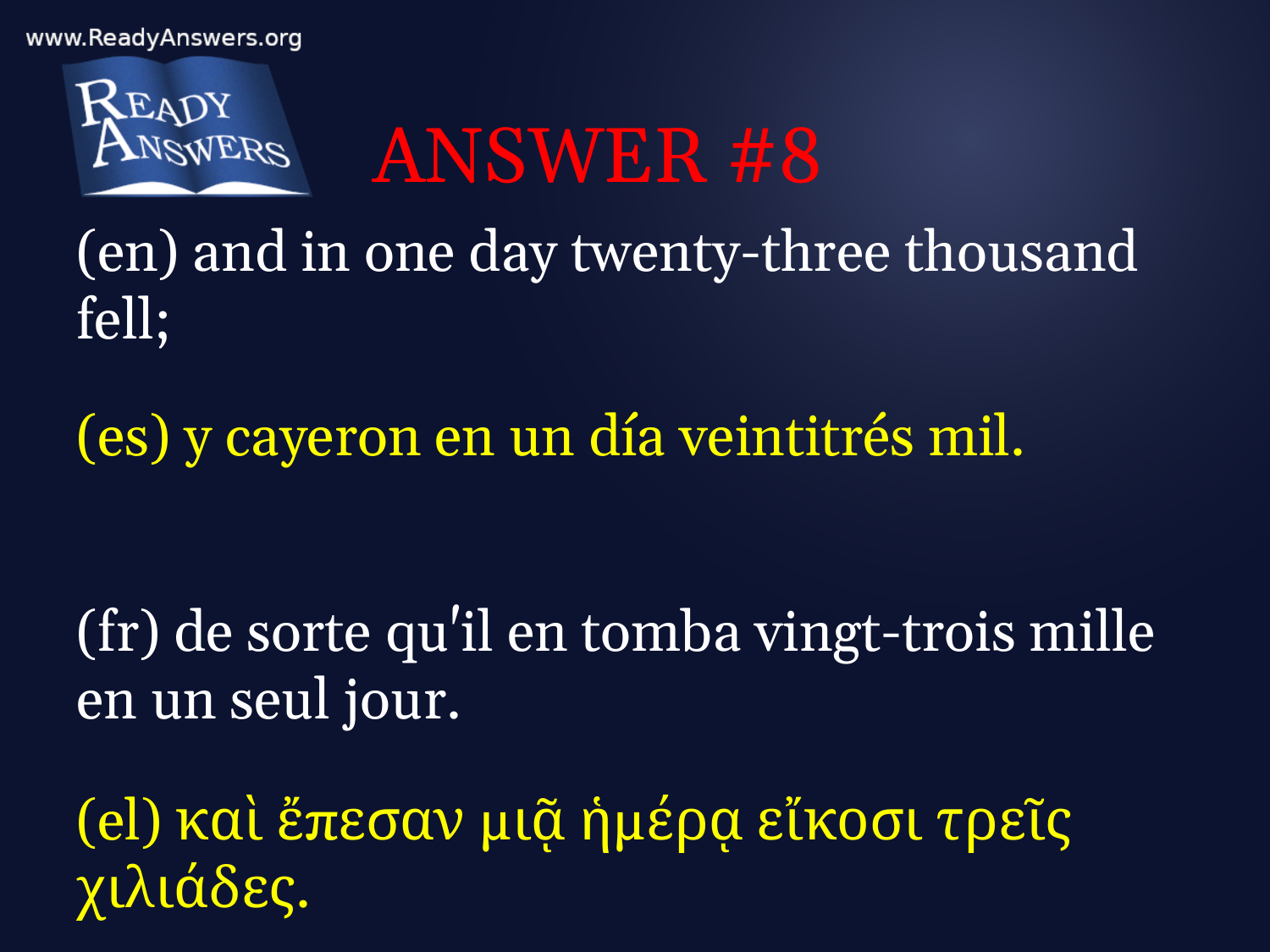

# ANSWER #8
(en) and in one day twenty-three thousand fell;
(es) y cayeron en un día veintitrés mil.
(fr) de sorte qu'il en tomba vingt-trois mille en un seul jour.
(el) καὶ ἔπεσαν μιᾷ ἡμέρᾳ εἴκοσι τρεῖς χιλιάδες.